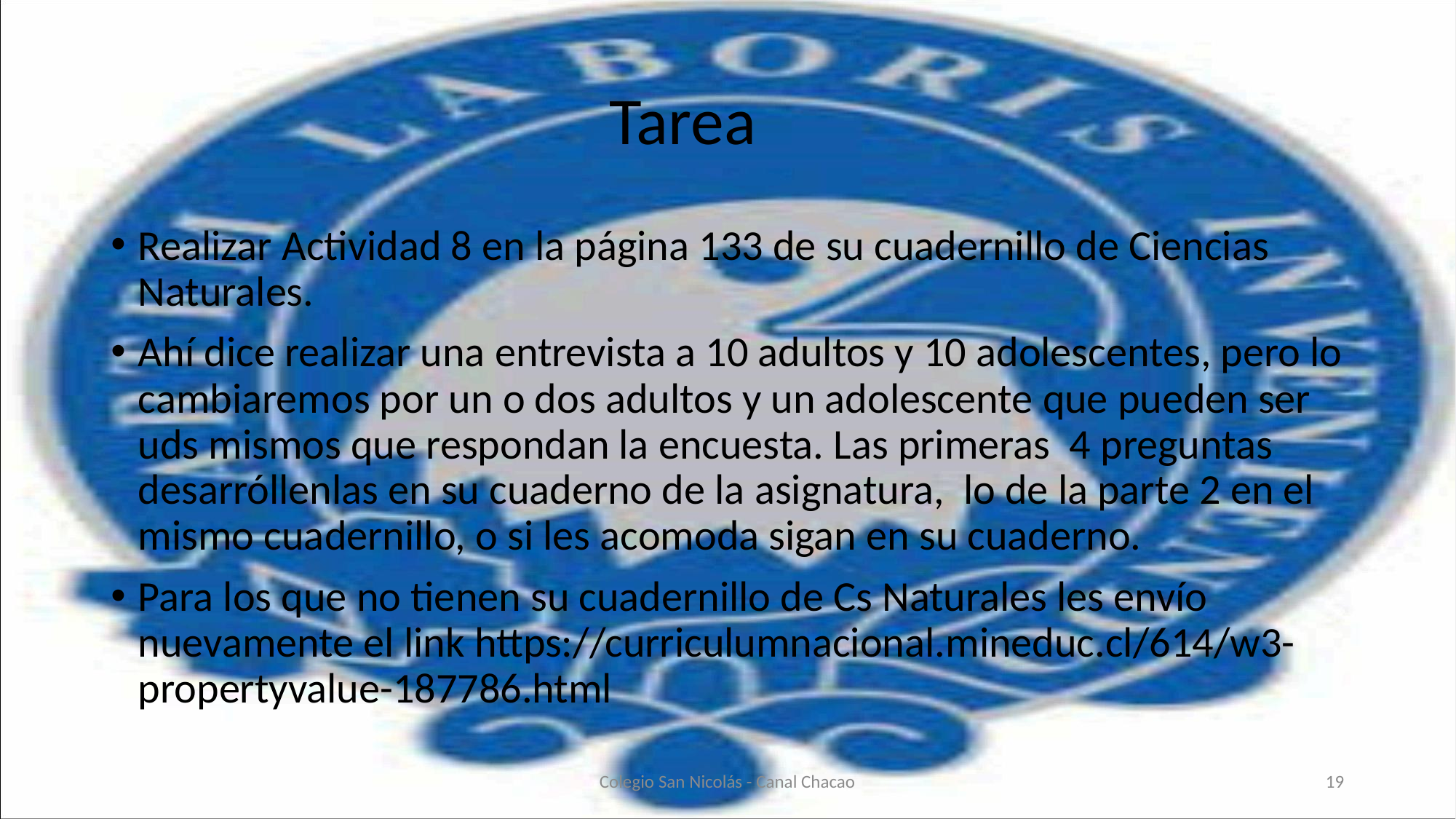

# Tarea
Realizar Actividad 8 en la página 133 de su cuadernillo de Ciencias Naturales.
Ahí dice realizar una entrevista a 10 adultos y 10 adolescentes, pero lo cambiaremos por un o dos adultos y un adolescente que pueden ser uds mismos que respondan la encuesta. Las primeras  4 preguntas desarróllenlas en su cuaderno de la asignatura,  lo de la parte 2 en el mismo cuadernillo, o si les acomoda sigan en su cuaderno.
Para los que no tienen su cuadernillo de Cs Naturales les envío nuevamente el link https://curriculumnacional.mineduc.cl/614/w3-propertyvalue-187786.html
Colegio San Nicolás - Canal Chacao
19